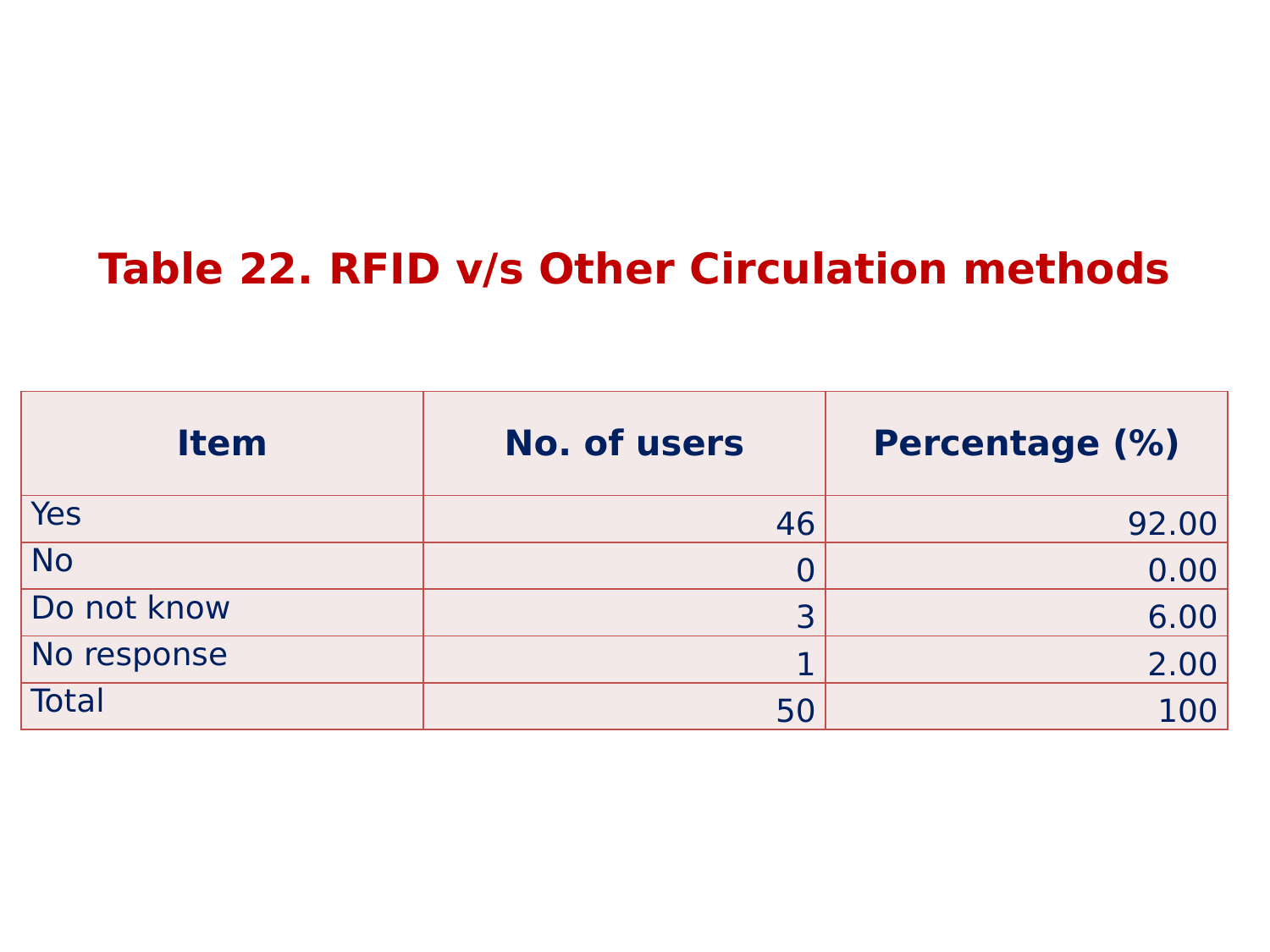

Table 22. RFID v/s Other Circulation methods

| Item | No. of users | Percentage (%) |
| --- | --- | --- |
| Yes | 46 | 92.00 |
| No | 0 | 0.00 |
| Do not know | 3 | 6.00 |
| No response | 1 | 2.00 |
| Total | 50 | 100 |